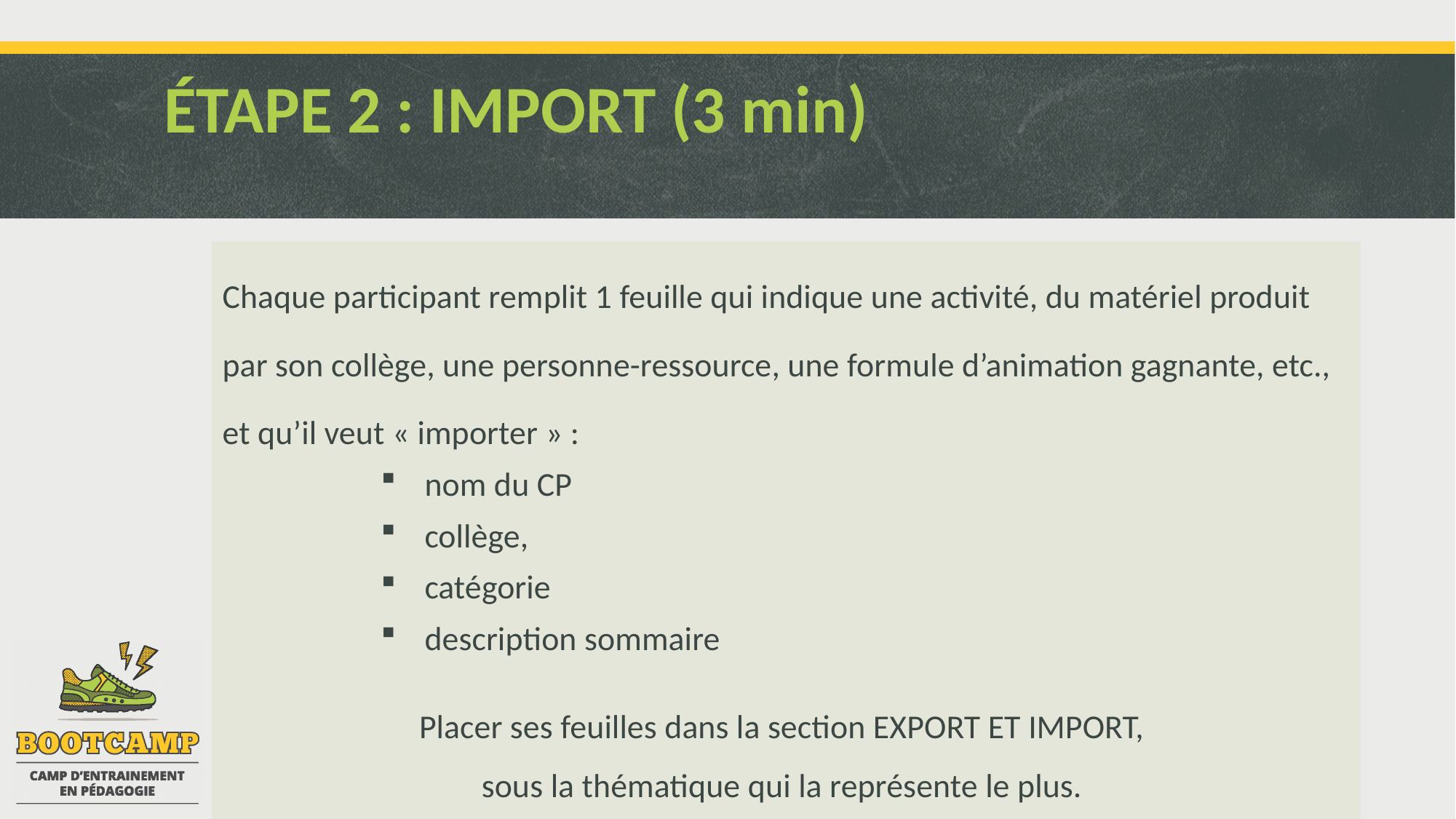

# ÉTAPE 2 : IMPORT (3 min)
Chaque participant remplit 1 feuille qui indique une activité, du matériel produit par son collège, une personne-ressource, une formule d’animation gagnante, etc., et qu’il veut « importer » :
nom du CP
collège,
catégorie
description sommaire

Placer ses feuilles dans la section EXPORT ET IMPORT,
sous la thématique qui la représente le plus.